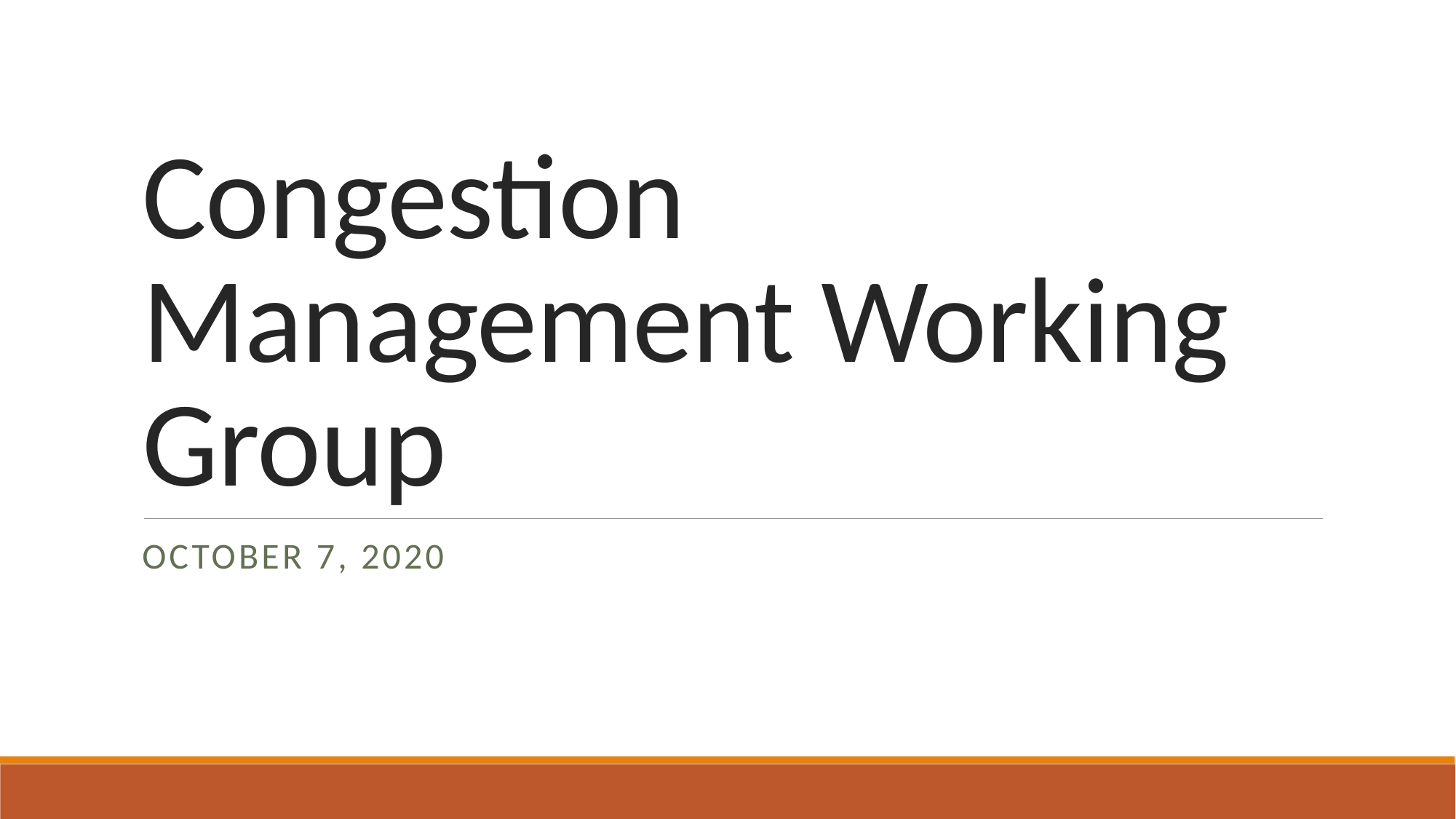

# Congestion Management Working Group
OCTOBER 7, 2020